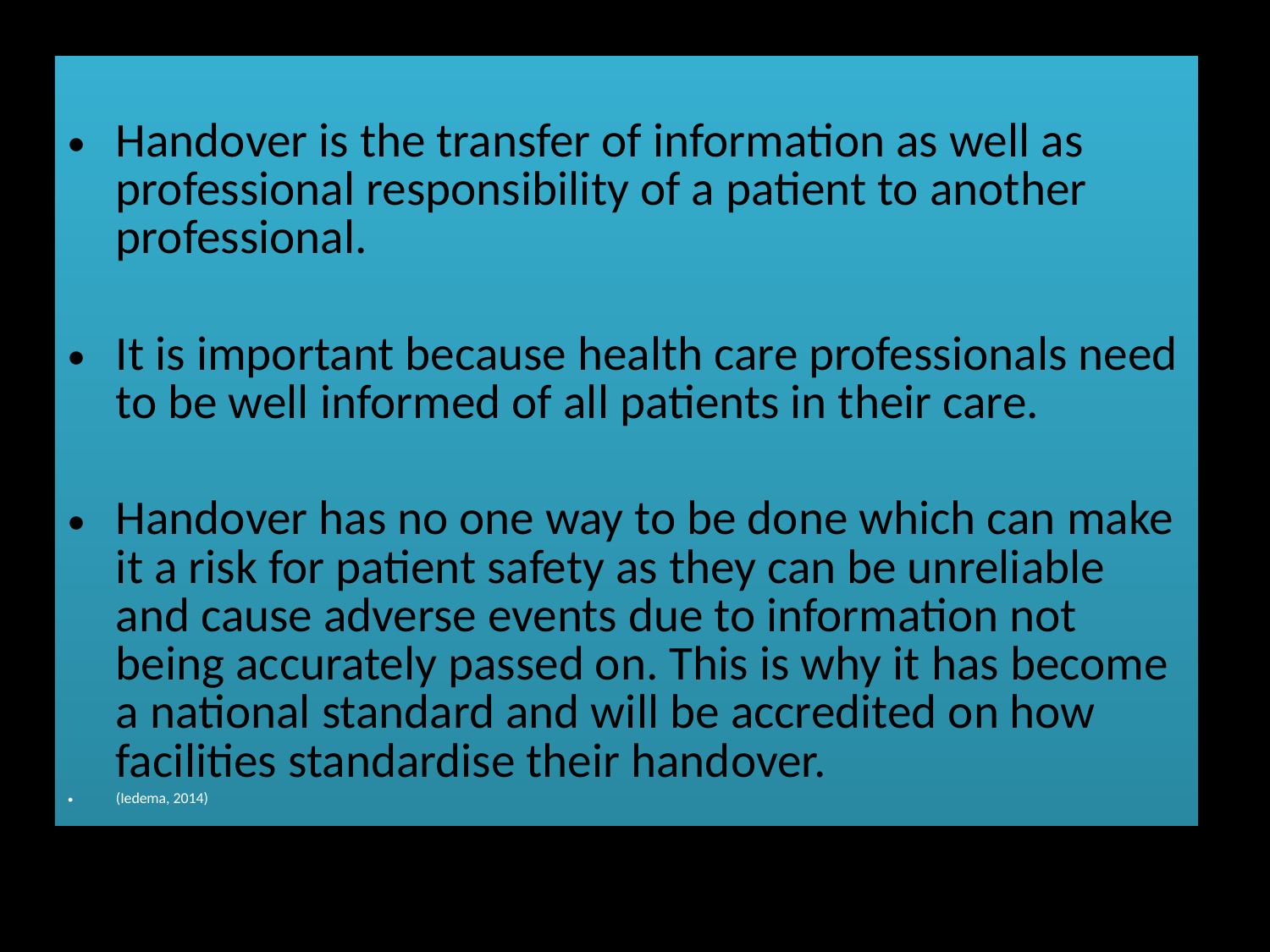

Handover is the transfer of information as well as professional responsibility of a patient to another professional.

It is important because health care professionals need to be well informed of all patients in their care.

Handover has no one way to be done which can make it a risk for patient safety as they can be unreliable and cause adverse events due to information not being accurately passed on. This is why it has become a national standard and will be accredited on how facilities standardise their handover.
(Iedema, 2014)